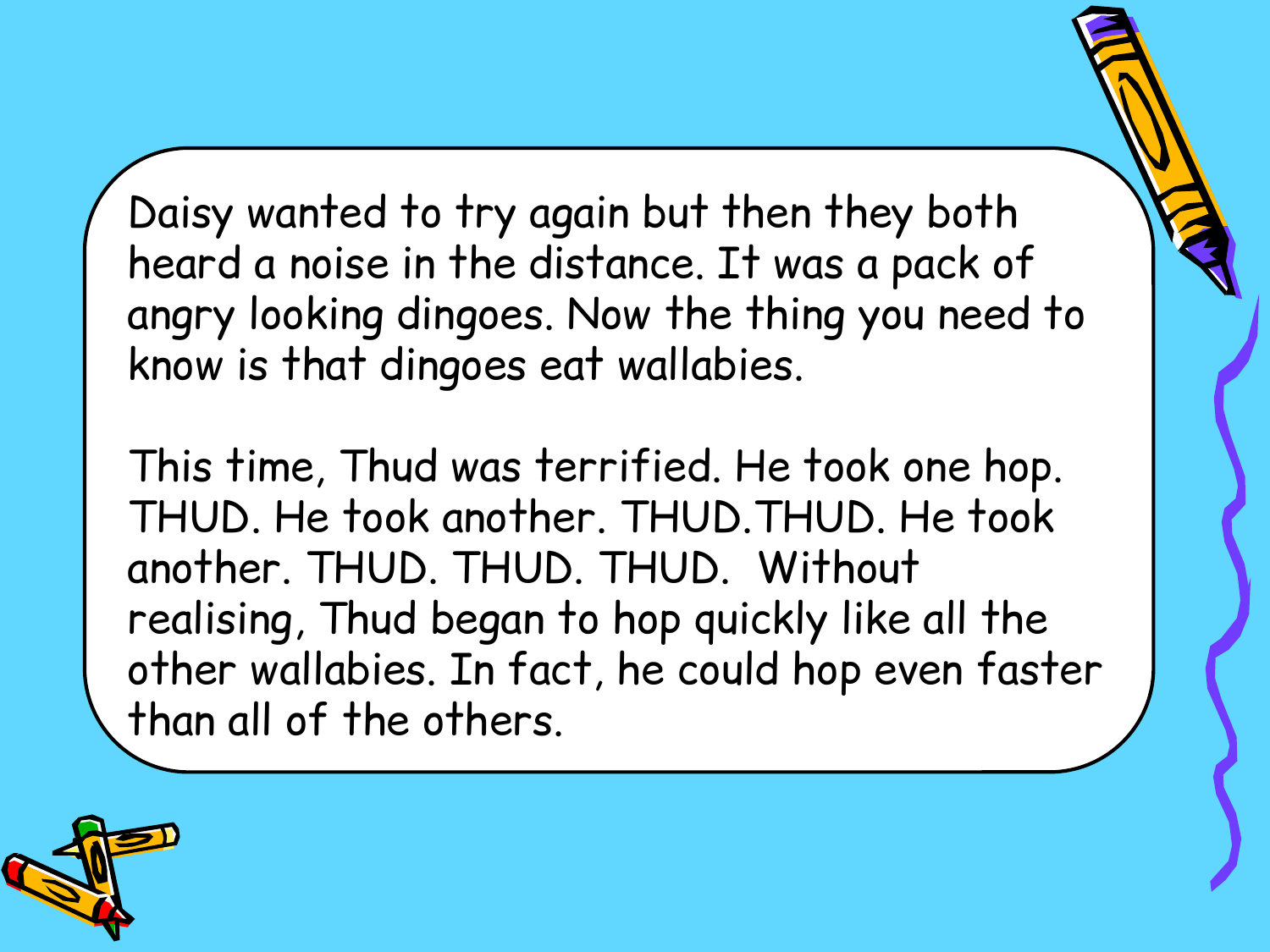

Daisy wanted to try again but then they both heard a noise in the distance. It was a pack of angry looking dingoes. Now the thing you need to know is that dingoes eat wallabies.

This time, Thud was terrified. He took one hop. THUD. He took another. THUD.THUD. He took another. THUD. THUD. THUD.  Without realising, Thud began to hop quickly like all the other wallabies. In fact, he could hop even faster than all of the others.